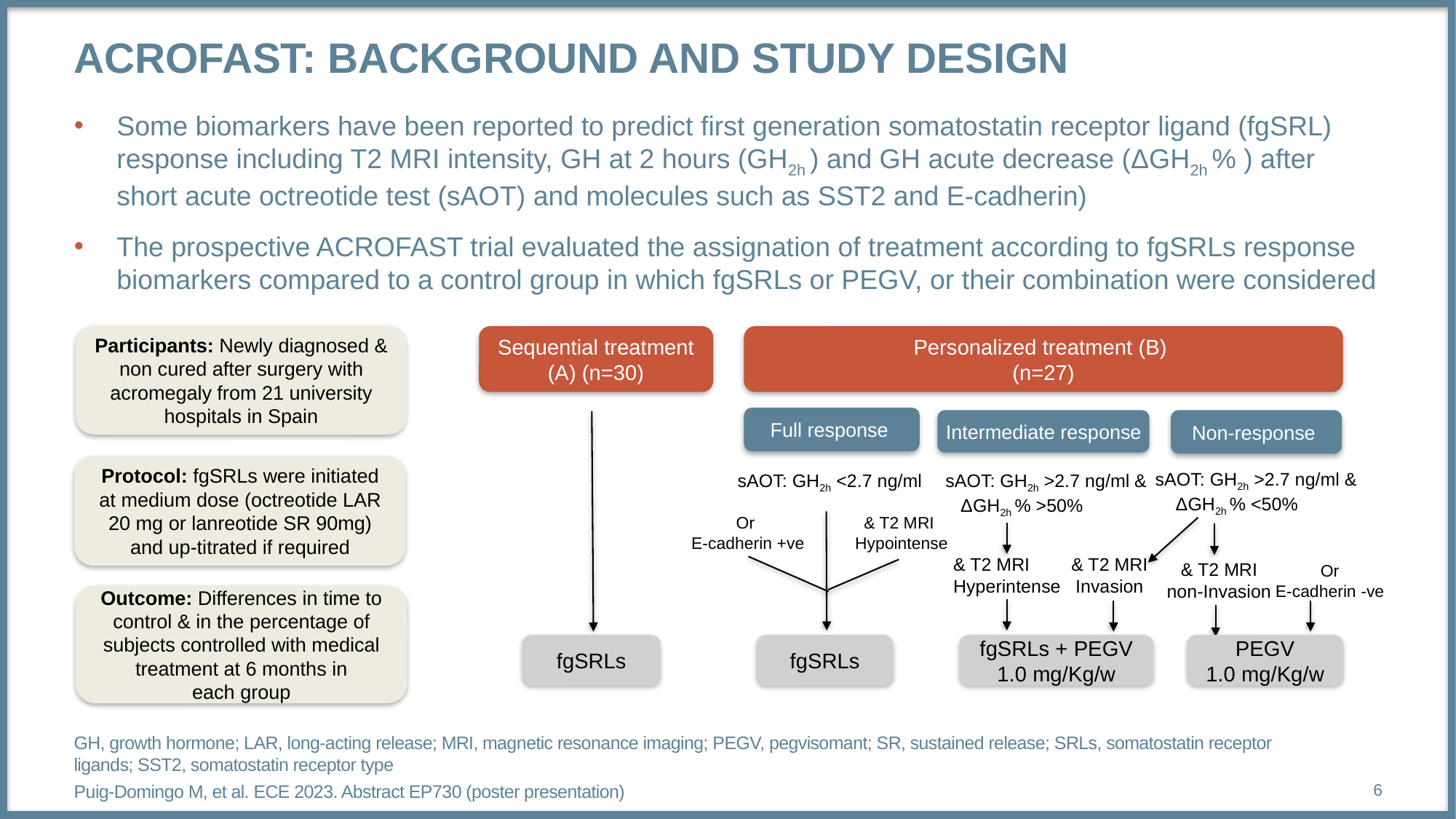

# ACROFAST: background and study design
Some biomarkers have been reported to predict first generation somatostatin receptor ligand (fgSRL) response including T2 MRI intensity, GH at 2 hours (GH2h ) and GH acute decrease (ΔGH2h % ) after short acute octreotide test (sAOT) and molecules such as SST2 and E-cadherin)
The prospective ACROFAST trial evaluated the assignation of treatment according to fgSRLs response biomarkers compared to a control group in which fgSRLs or PEGV, or their combination were considered

Participants: Newly diagnosed & non cured after surgery with acromegaly from 21 university hospitals in Spain
Sequential treatment (A) (n=30)
Personalized treatment (B)
(n=27)
Full response
Intermediate response
Non-response
Protocol: fgSRLs were initiated at medium dose (octreotide LAR 20 mg or lanreotide SR 90mg) and up-titrated if required
sAOT: GH2h >2.7 ng/ml &
    ΔGH2h % <50%
sAOT: GH2h >2.7 ng/ml &
   ΔGH2h % >50%
sAOT: GH2h <2.7 ng/ml
& T2 MRI
Hypointense
Or
E-cadherin +ve
& T2 MRI
Invasion
& T2 MRI
Hyperintense
& T2 MRI
non-Invasion
Or
E‑cadherin -ve
Outcome: Differences in time to control & in the percentage of subjects controlled with medical treatment at 6 months in each group
fgSRLs
fgSRLs
fgSRLs + PEGV 1.0 mg/Kg/w
PEGV 1.0 mg/Kg/w
GH, growth hormone; LAR, long-acting release; MRI, magnetic resonance imaging; PEGV, pegvisomant; SR, sustained release; SRLs, somatostatin receptor ligands; SST2, somatostatin receptor type
Puig-Domingo M, et al. ECE 2023. Abstract EP730 (poster presentation)

6